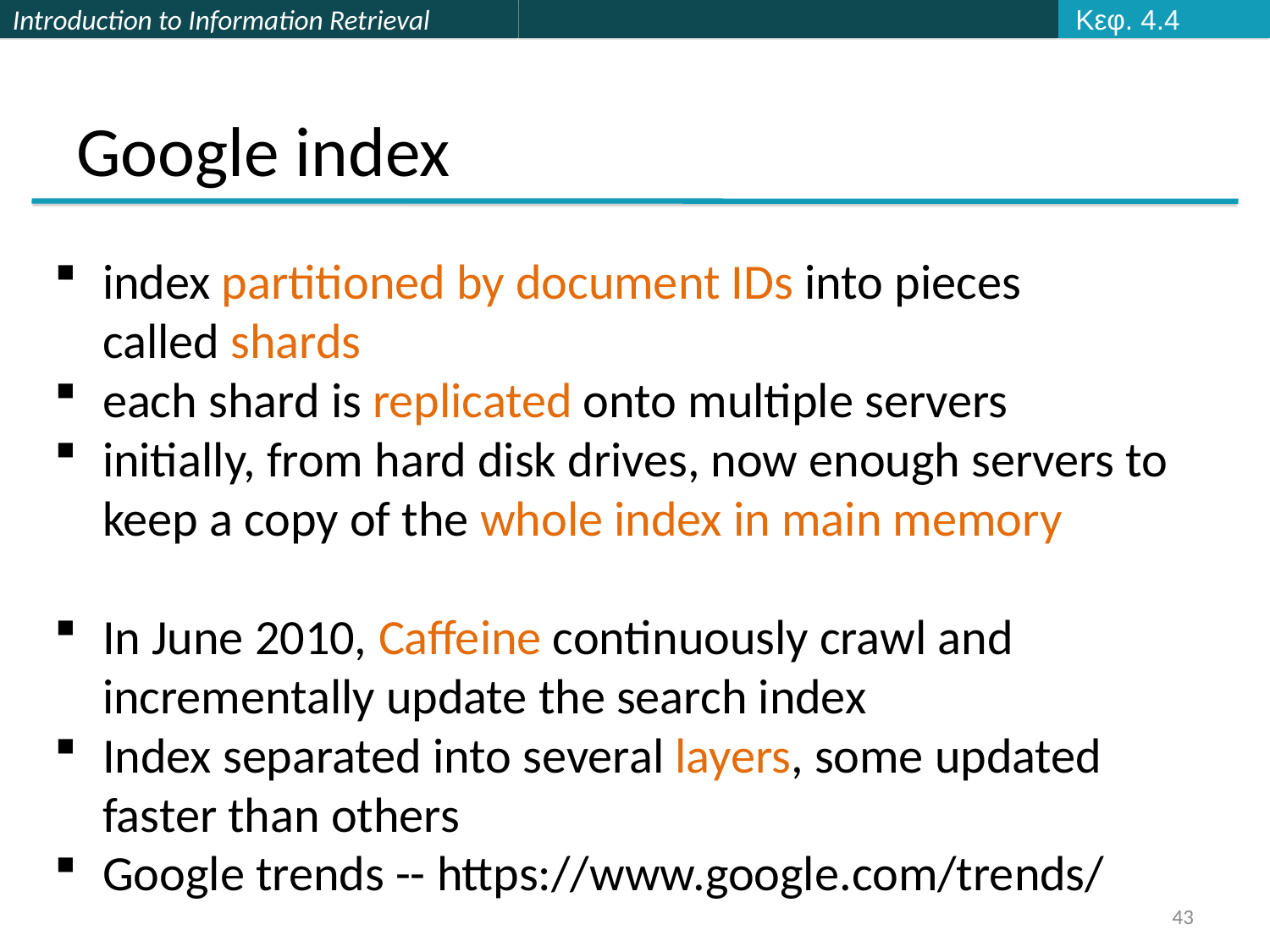

Κεφ. 4.4
# Google index
index partitioned by document IDs into pieces called shards
each shard is replicated onto multiple servers
initially, from hard disk drives, now enough servers to keep a copy of the whole index in main memory

In June 2010, Caffeine continuously crawl and incrementally update the search index
Index separated into several layers, some updated faster than others
Google trends -- https://www.google.com/trends/
43